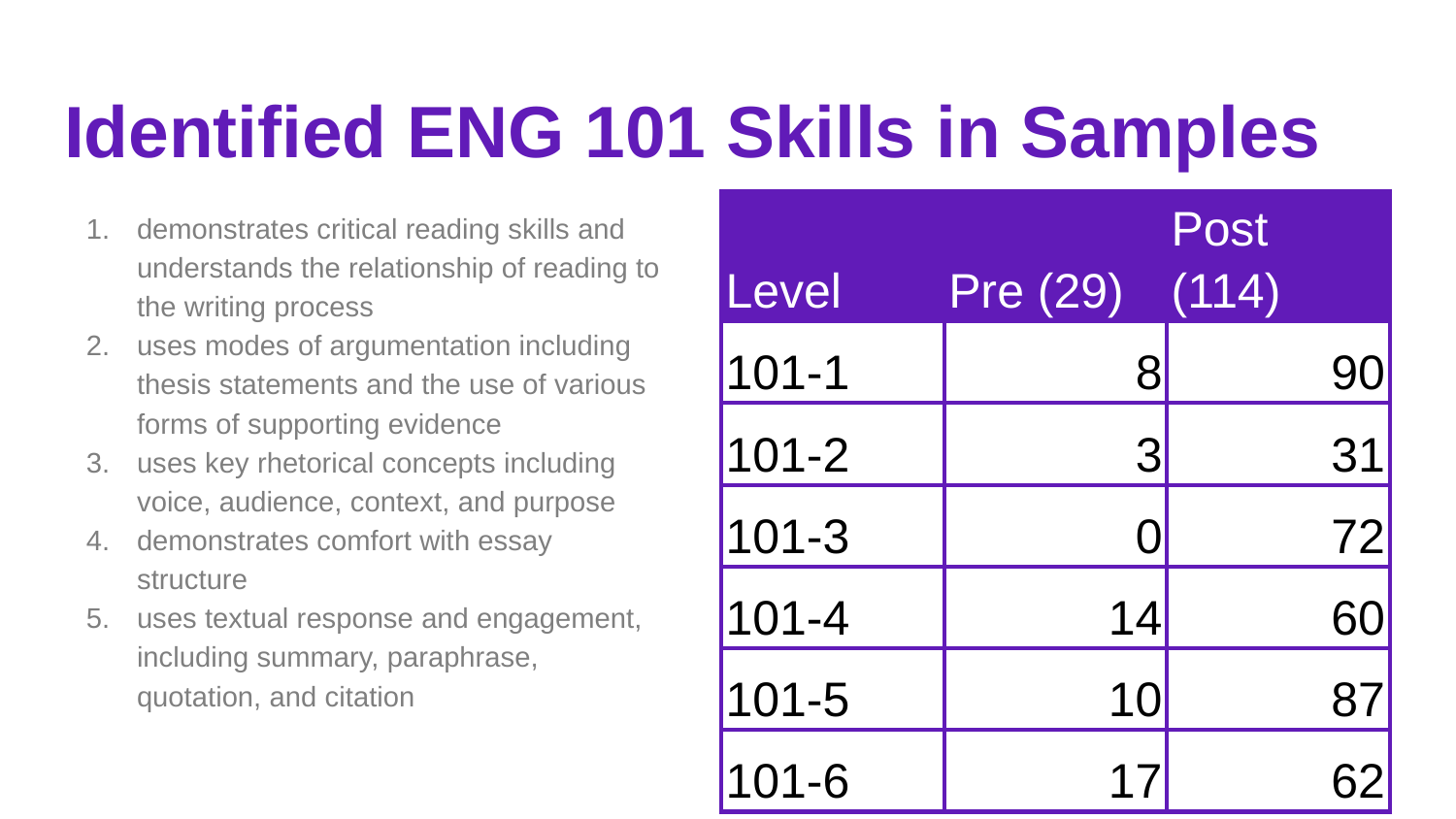

# Identified ENG 101 Skills in Samples
demonstrates critical reading skills and understands the relationship of reading to the writing process
uses modes of argumentation including thesis statements and the use of various forms of supporting evidence
uses key rhetorical concepts including voice, audience, context, and purpose
demonstrates comfort with essay structure
uses textual response and engagement, including summary, paraphrase, quotation, and citation

| Level | Pre (29) | Post (114) |
| --- | --- | --- |
| 101-1 | 8 | 90 |
| 101-2 | 3 | 31 |
| 101-3 | 0 | 72 |
| 101-4 | 14 | 60 |
| 101-5 | 10 | 87 |
| 101-6 | 17 | 62 |